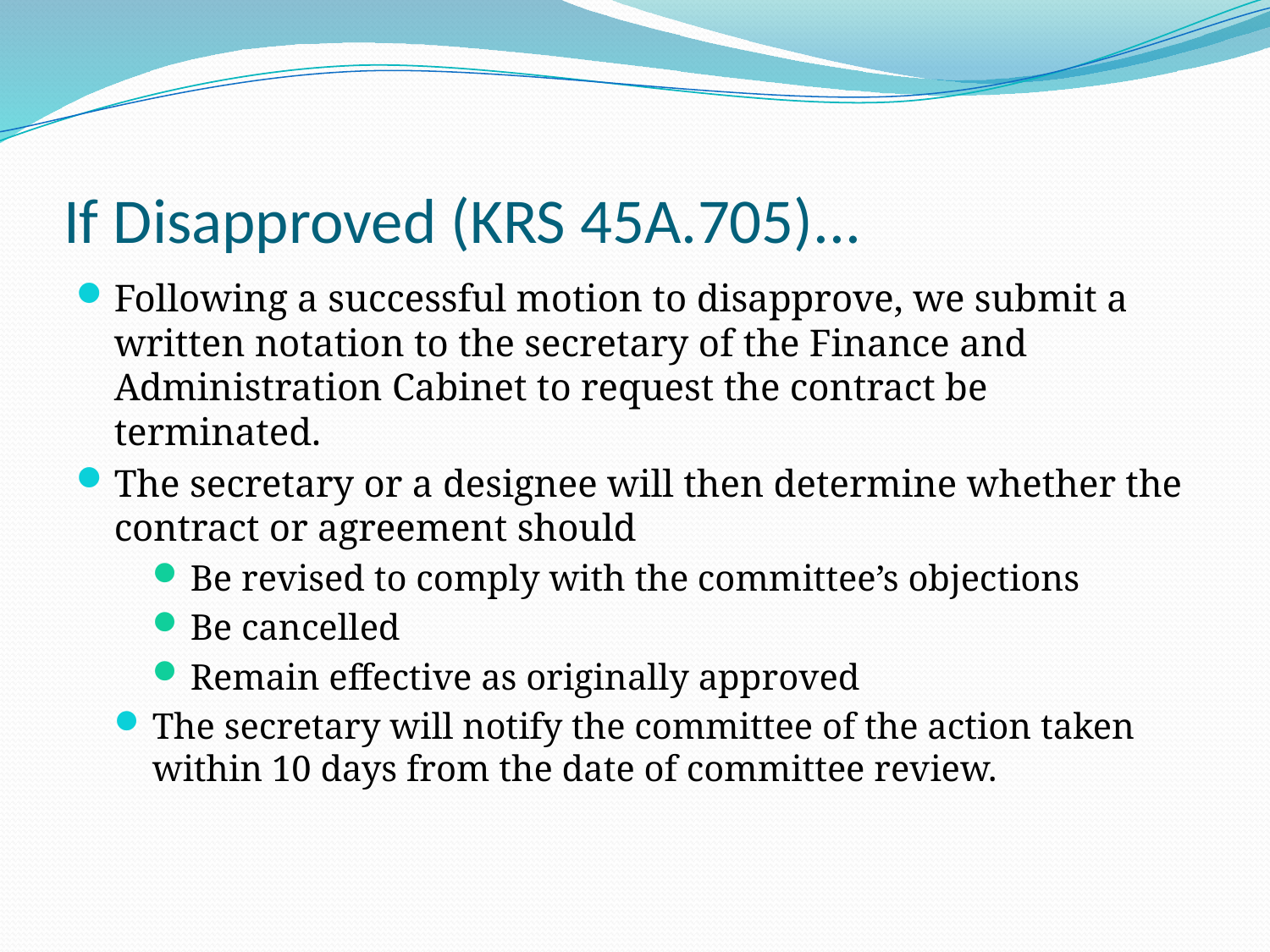

# If Disapproved (KRS 45A.705)...
Following a successful motion to disapprove, we submit a written notation to the secretary of the Finance and Administration Cabinet to request the contract be terminated.
The secretary or a designee will then determine whether the contract or agreement should
Be revised to comply with the committee’s objections
Be cancelled
Remain effective as originally approved
The secretary will notify the committee of the action taken within 10 days from the date of committee review.